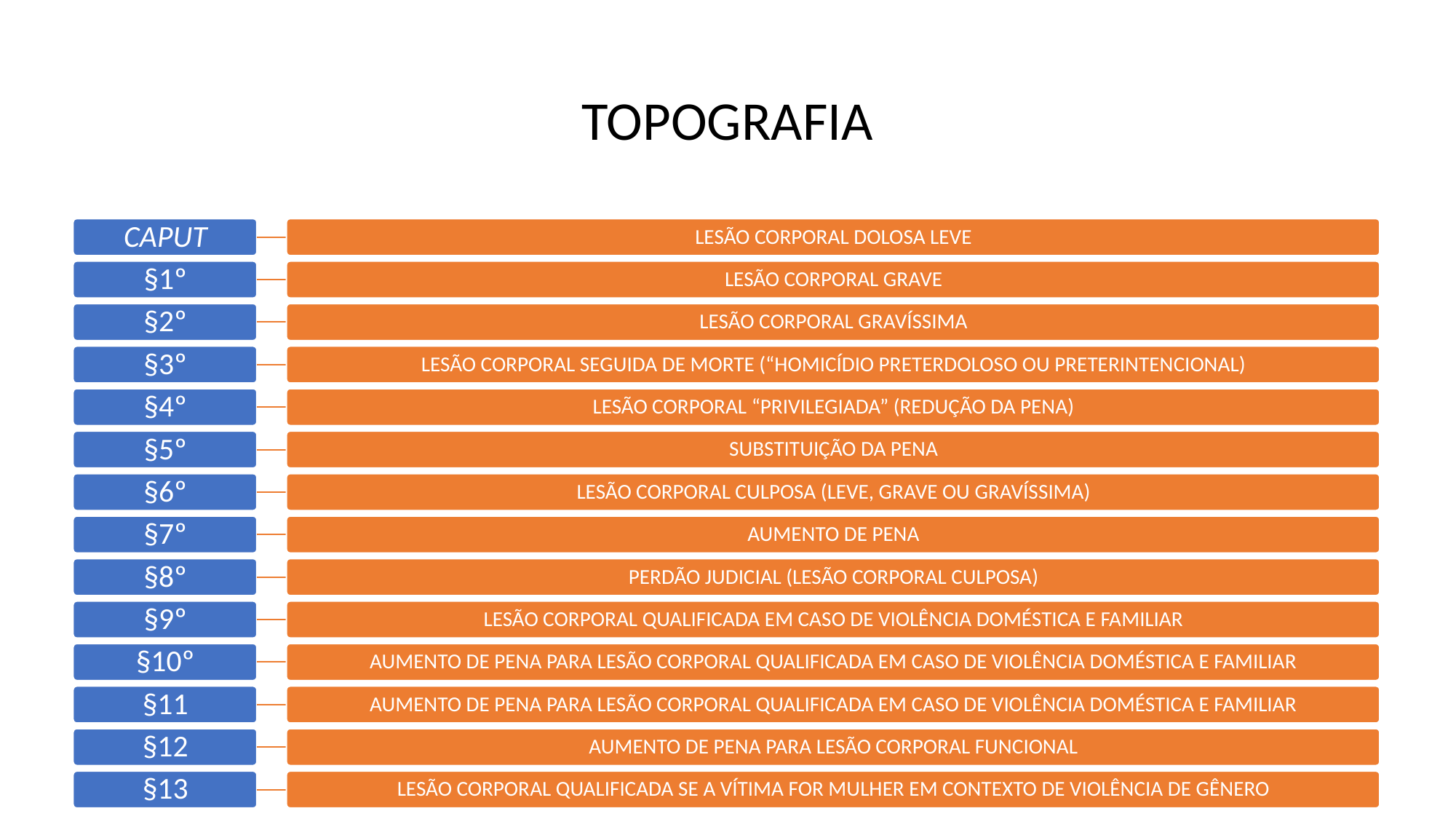

# TOPOGRAFIA
CAPUT

LESÃO CORPORAL DOLOSA LEVE
§1º

LESÃO CORPORAL GRAVE
§2º

LESÃO CORPORAL GRAVÍSSIMA
§3º

LESÃO CORPORAL SEGUIDA DE MORTE (“HOMICÍDIO PRETERDOLOSO OU PRETERINTENCIONAL)
§4º

LESÃO CORPORAL “PRIVILEGIADA” (REDUÇÃO DA PENA)
§5º

SUBSTITUIÇÃO DA PENA
§6º

LESÃO CORPORAL CULPOSA (LEVE, GRAVE OU GRAVÍSSIMA)
§7º

AUMENTO DE PENA
§8º

PERDÃO JUDICIAL (LESÃO CORPORAL CULPOSA)
§9º

LESÃO CORPORAL QUALIFICADA EM CASO DE VIOLÊNCIA DOMÉSTICA E FAMILIAR
§10º

AUMENTO DE PENA PARA LESÃO CORPORAL QUALIFICADA EM CASO DE VIOLÊNCIA DOMÉSTICA E FAMILIAR
§11

AUMENTO DE PENA PARA LESÃO CORPORAL QUALIFICADA EM CASO DE VIOLÊNCIA DOMÉSTICA E FAMILIAR
§12

AUMENTO DE PENA PARA LESÃO CORPORAL FUNCIONAL
§13

LESÃO CORPORAL QUALIFICADA SE A VÍTIMA FOR MULHER EM CONTEXTO DE VIOLÊNCIA DE GÊNERO